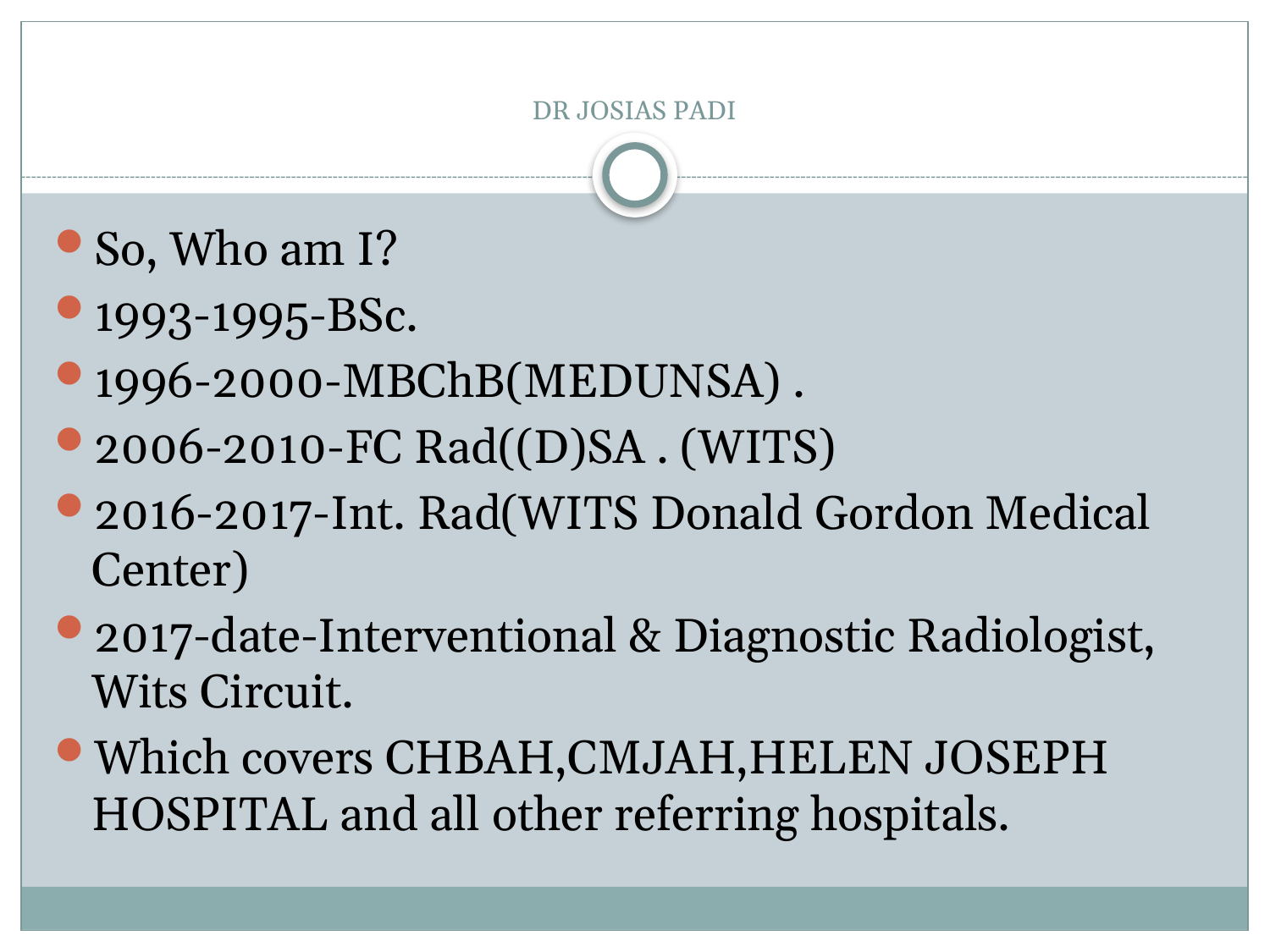

# DR JOSIAS PADI
So, Who am I?
1993-1995-BSc.
1996-2000-MBChB(MEDUNSA) .
2006-2010-FC Rad((D)SA . (WITS)
2016-2017-Int. Rad(WITS Donald Gordon Medical Center)
2017-date-Interventional & Diagnostic Radiologist, Wits Circuit.
Which covers CHBAH,CMJAH,HELEN JOSEPH HOSPITAL and all other referring hospitals.